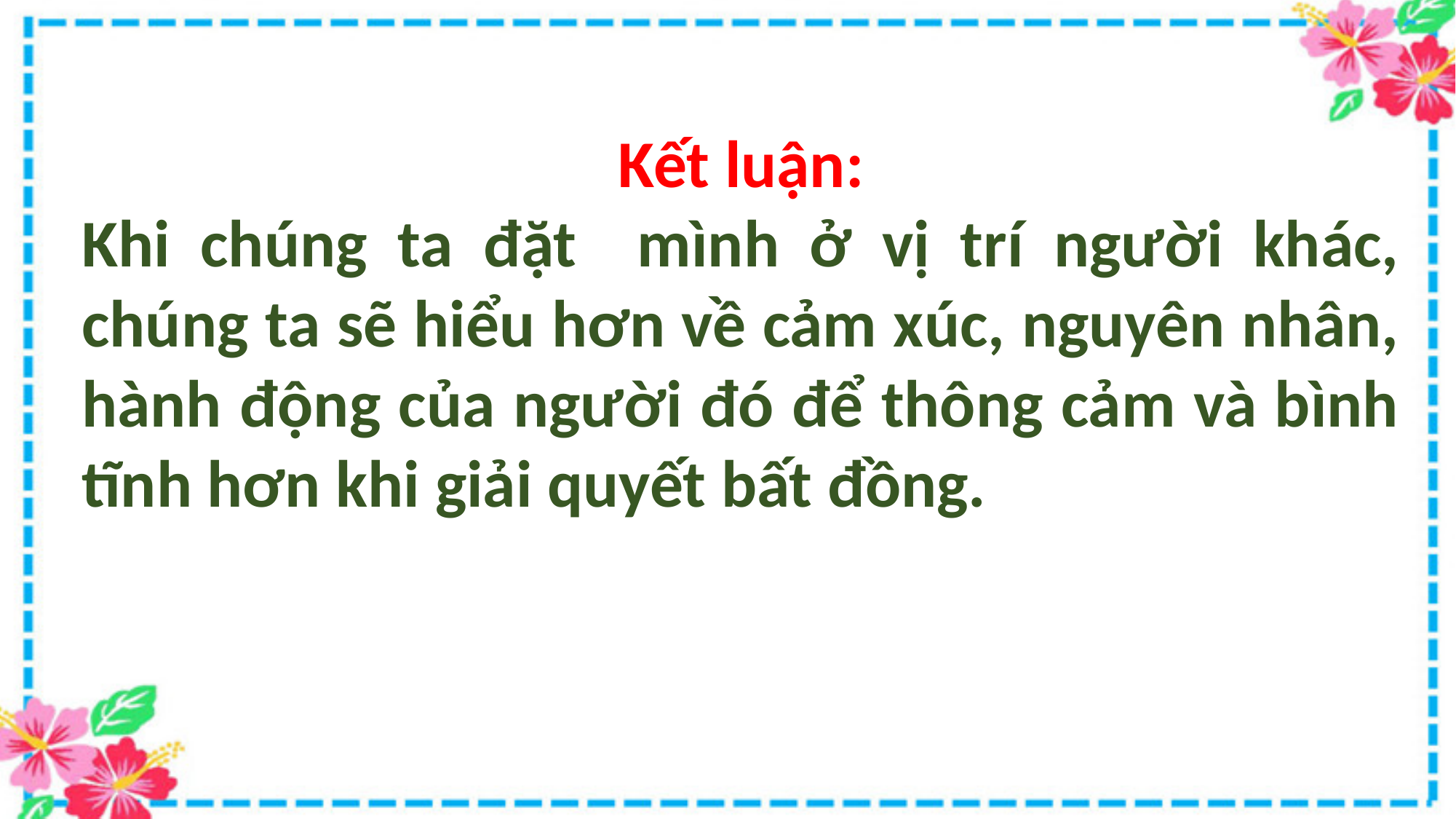

Kết luận:
Khi chúng ta đặt  mình ở vị trí người khác, chúng ta sẽ hiểu hơn về cảm xúc, nguyên nhân, hành động của người đó để thông cảm và bình tĩnh hơn khi giải quyết bất đồng.